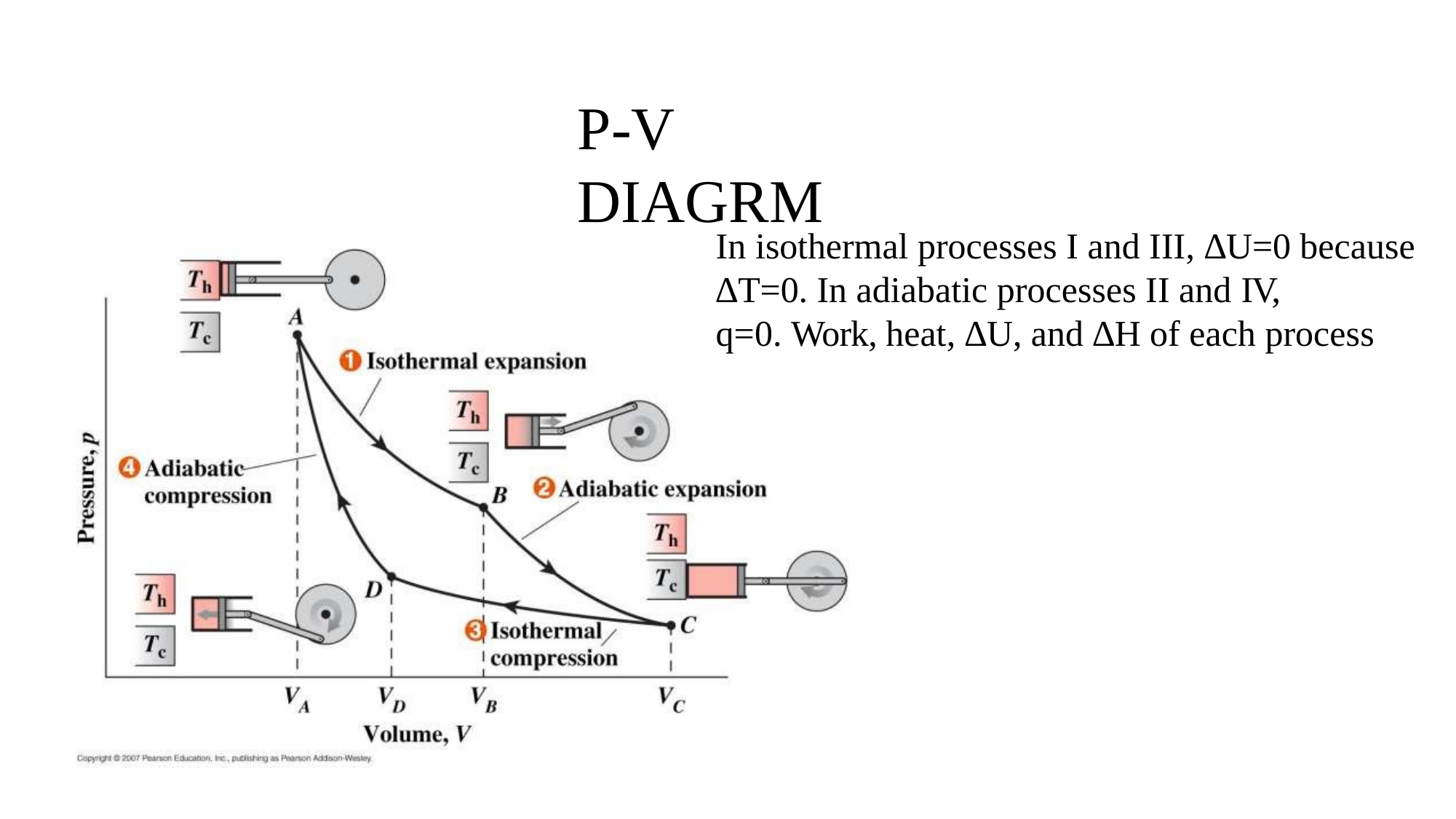

# P-V DIAGRM
In isothermal processes I and III, ∆U=0 because
∆T=0. In adiabatic processes II and IV,
q=0. Work, heat, ∆U, and ∆H of each process